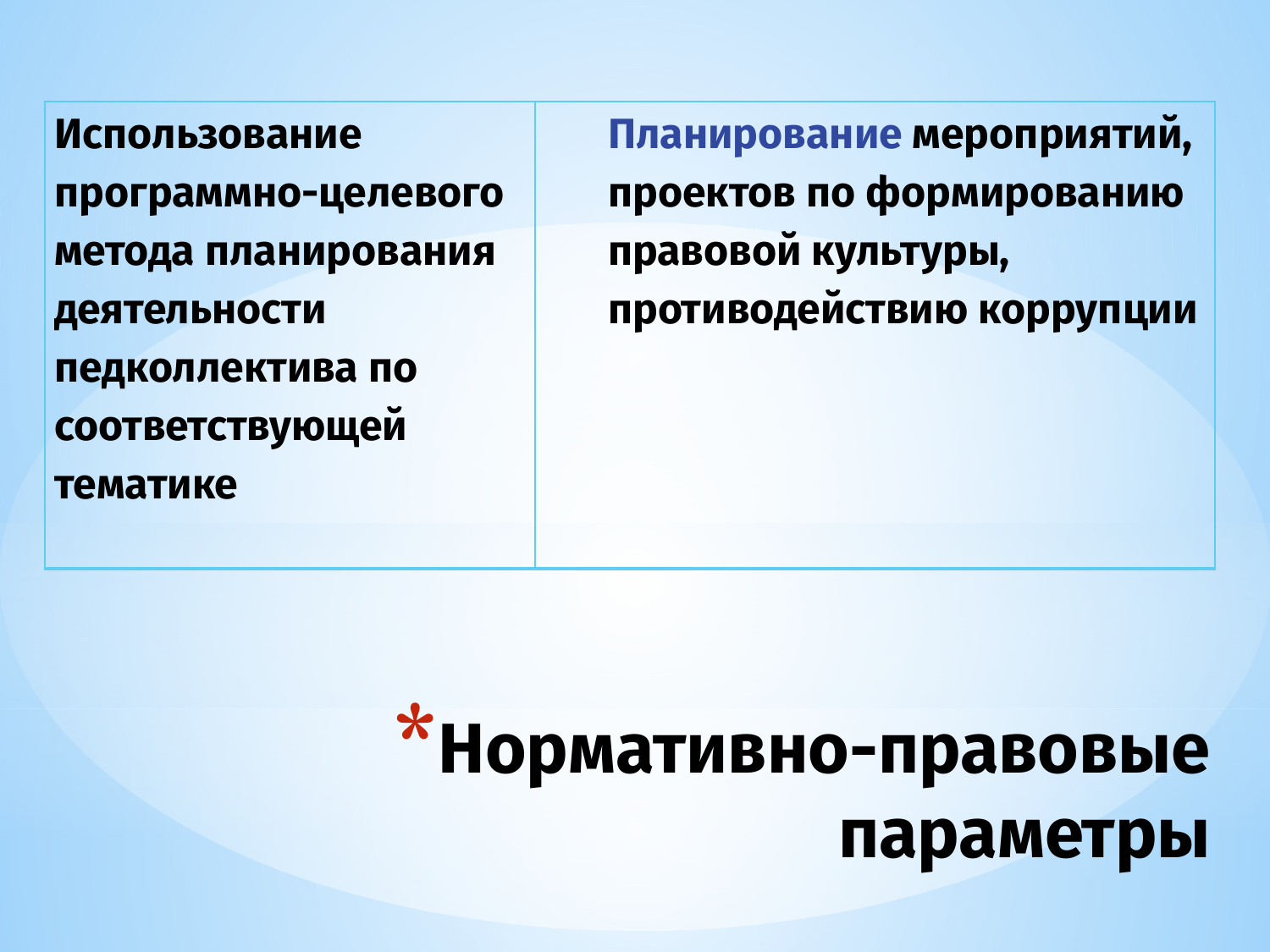

| Использование программно-целевого метода планирования деятельности педколлектива по соответствующей тематике | Планирование мероприятий, проектов по формированию правовой культуры, противодействию коррупции |
| --- | --- |
# Нормативно-правовые параметры